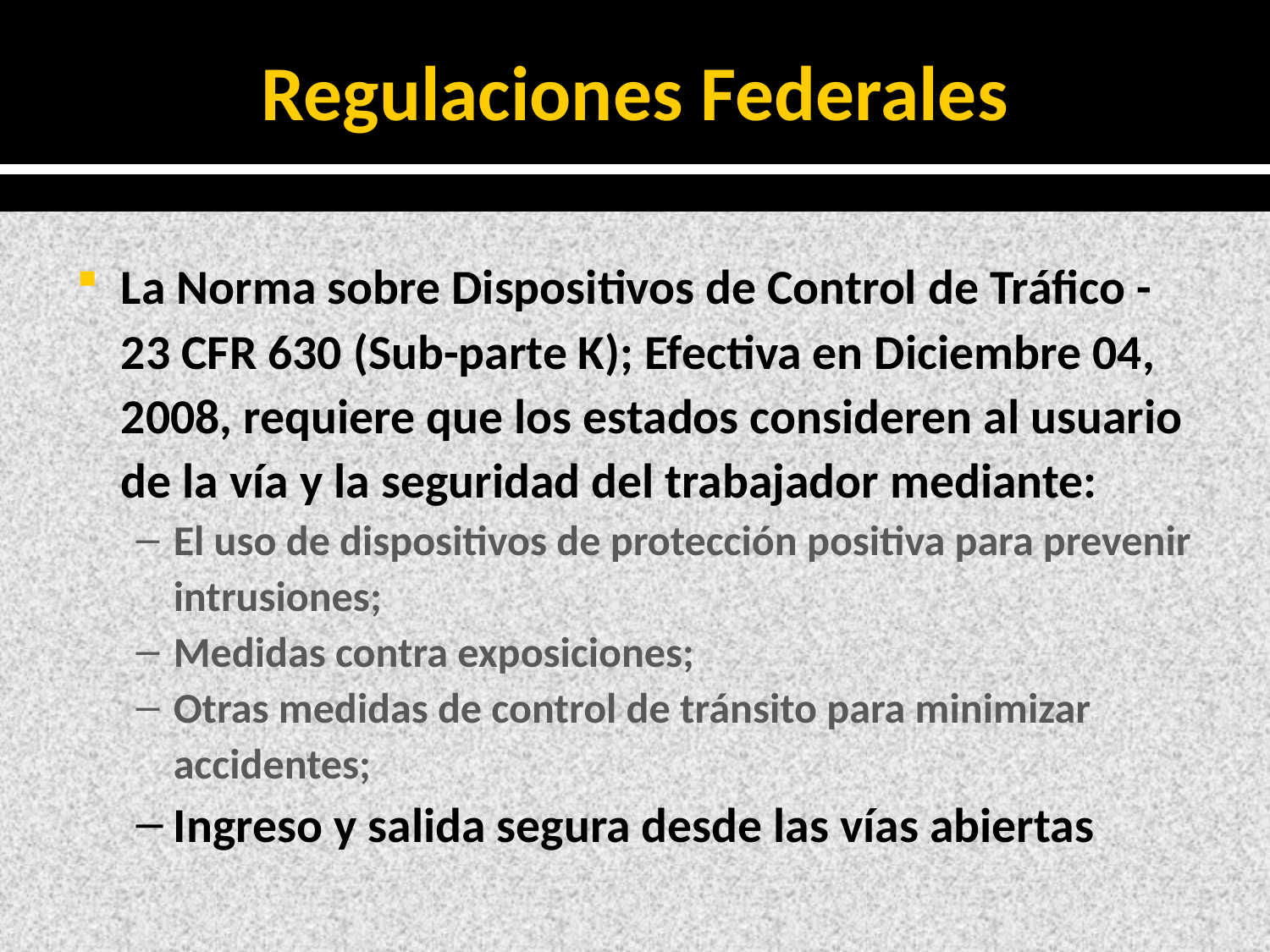

# Regulaciones Federales
La Norma sobre Dispositivos de Control de Tráfico - 23 CFR 630 (Sub-parte K); Efectiva en Diciembre 04, 2008, requiere que los estados consideren al usuario de la vía y la seguridad del trabajador mediante:
El uso de dispositivos de protección positiva para prevenir intrusiones;
Medidas contra exposiciones;
Otras medidas de control de tránsito para minimizar accidentes;
Ingreso y salida segura desde las vías abiertas